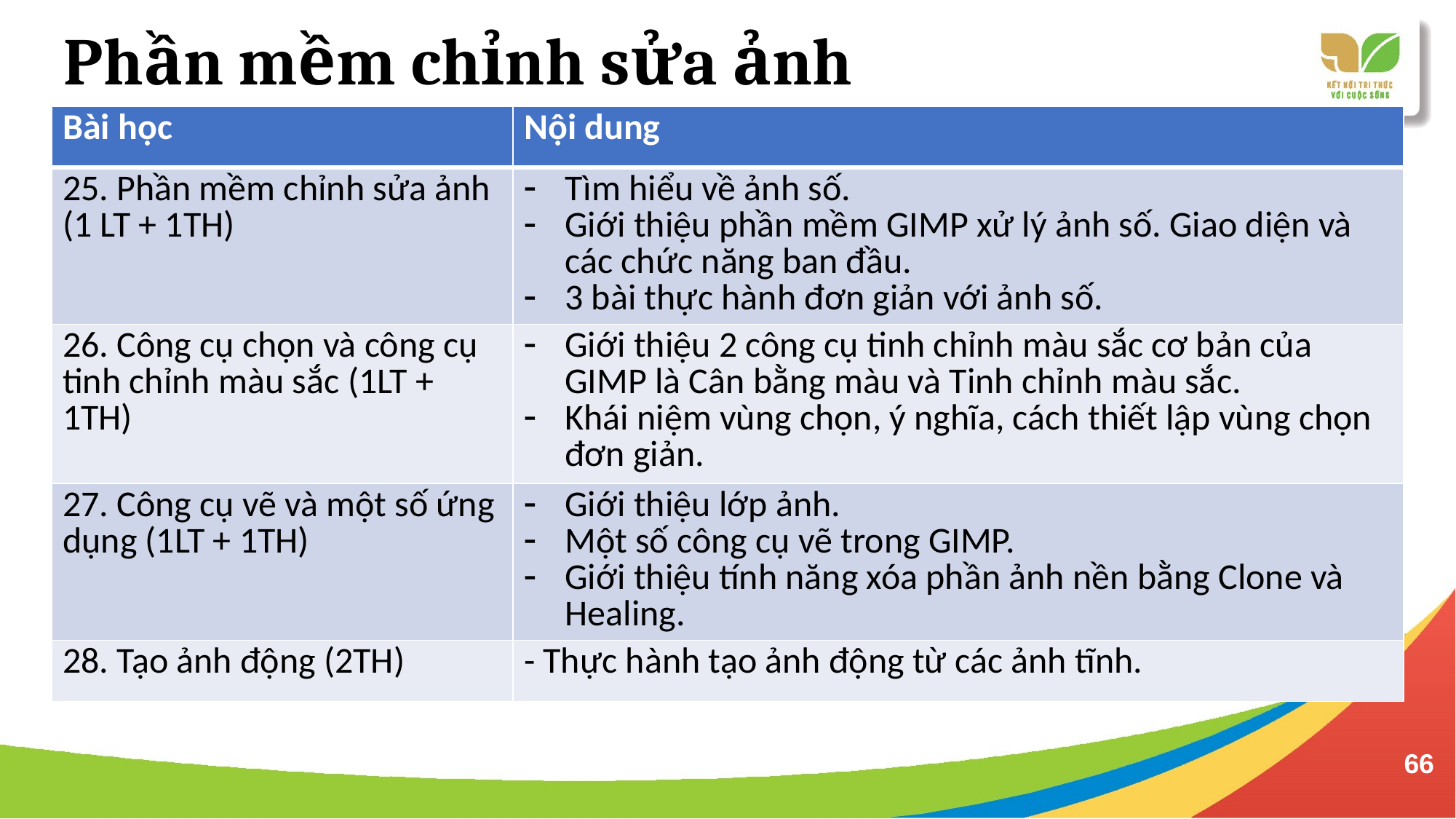

# Phần mềm chỉnh sửa ảnh
| Bài học | Nội dung |
| --- | --- |
| 25. Phần mềm chỉnh sửa ảnh (1 LT + 1TH) | Tìm hiểu về ảnh số. Giới thiệu phần mềm GIMP xử lý ảnh số. Giao diện và các chức năng ban đầu. 3 bài thực hành đơn giản với ảnh số. |
| 26. Công cụ chọn và công cụ tinh chỉnh màu sắc (1LT + 1TH) | Giới thiệu 2 công cụ tinh chỉnh màu sắc cơ bản của GIMP là Cân bằng màu và Tinh chỉnh màu sắc. Khái niệm vùng chọn, ý nghĩa, cách thiết lập vùng chọn đơn giản. |
| 27. Công cụ vẽ và một số ứng dụng (1LT + 1TH) | Giới thiệu lớp ảnh. Một số công cụ vẽ trong GIMP. Giới thiệu tính năng xóa phần ảnh nền bằng Clone và Healing. |
| 28. Tạo ảnh động (2TH) | - Thực hành tạo ảnh động từ các ảnh tĩnh. |